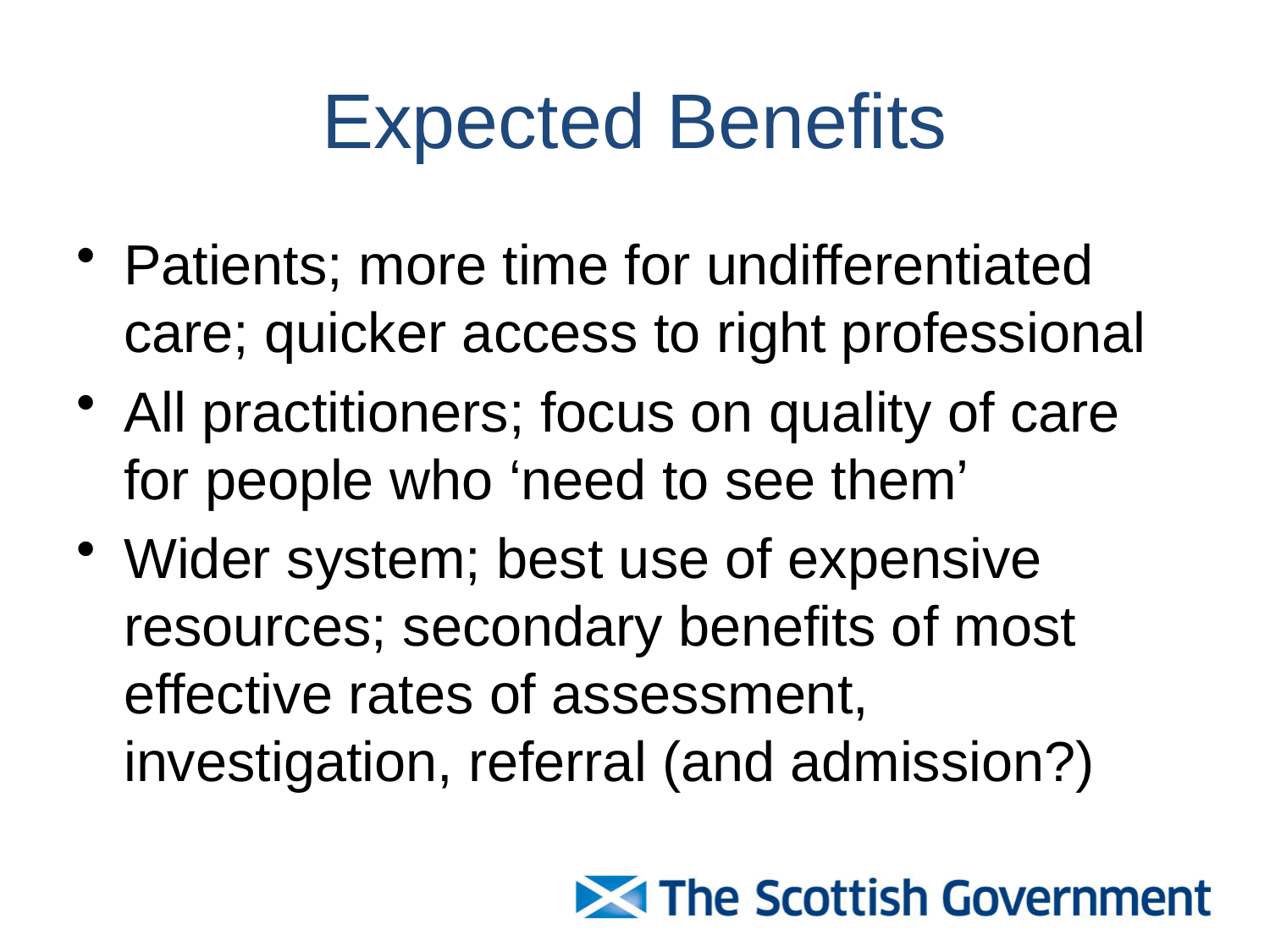

# Expected Benefits
Patients; more time for undifferentiated care; quicker access to right professional
All practitioners; focus on quality of care for people who ‘need to see them’
Wider system; best use of expensive resources; secondary benefits of most effective rates of assessment, investigation, referral (and admission?)